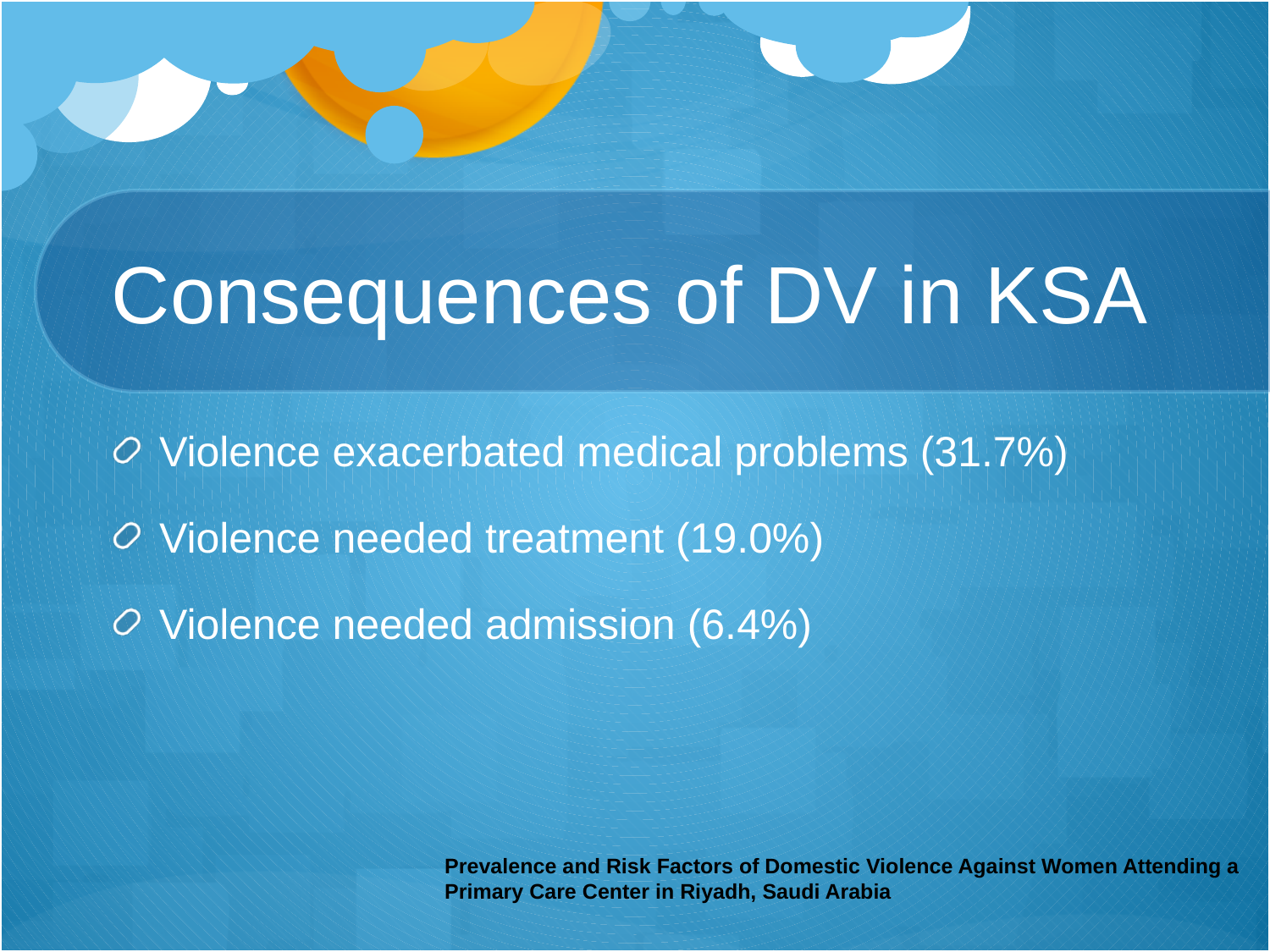

# Consequences of DV in KSA
Violence exacerbated medical problems (31.7%)
Violence needed treatment (19.0%)
Violence needed admission (6.4%)
Prevalence and Risk Factors of Domestic Violence Against Women Attending a Primary Care Center in Riyadh, Saudi Arabia